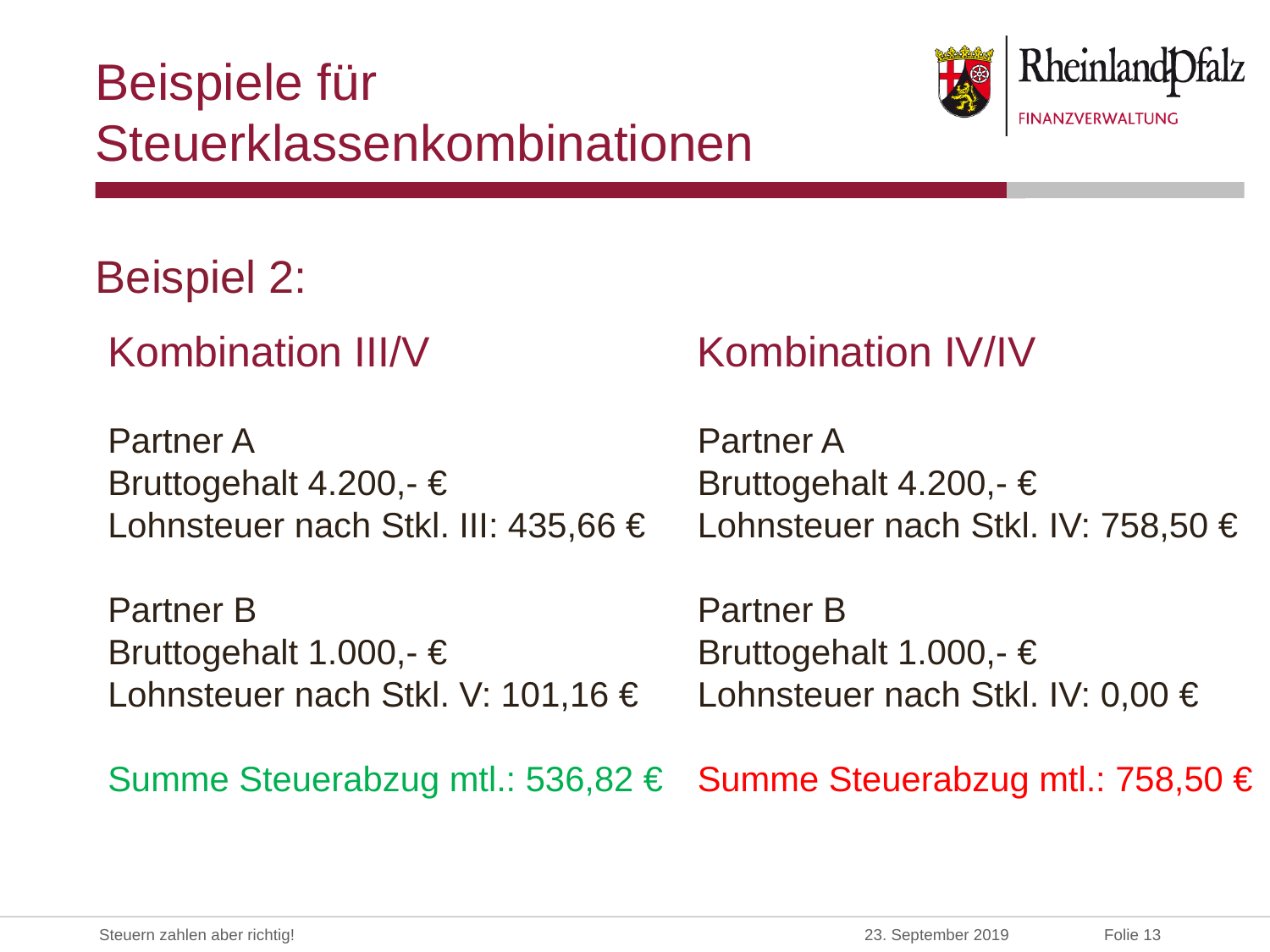

# Beispiele für Steuerklassenkombinationen
Beispiel 2:

Kombination III/V

Partner A
Bruttogehalt 4.200,- €
Lohnsteuer nach Stkl. III: 435,66 €

Partner B
Bruttogehalt 1.000,- €
Lohnsteuer nach Stkl. V: 101,16 €

Summe Steuerabzug mtl.: 536,82 €
Kombination IV/IV

Partner A
Bruttogehalt 4.200,- €
Lohnsteuer nach Stkl. IV: 758,50 €

Partner B
Bruttogehalt 1.000,- €
Lohnsteuer nach Stkl. IV: 0,00 €

Summe Steuerabzug mtl.: 758,50 €